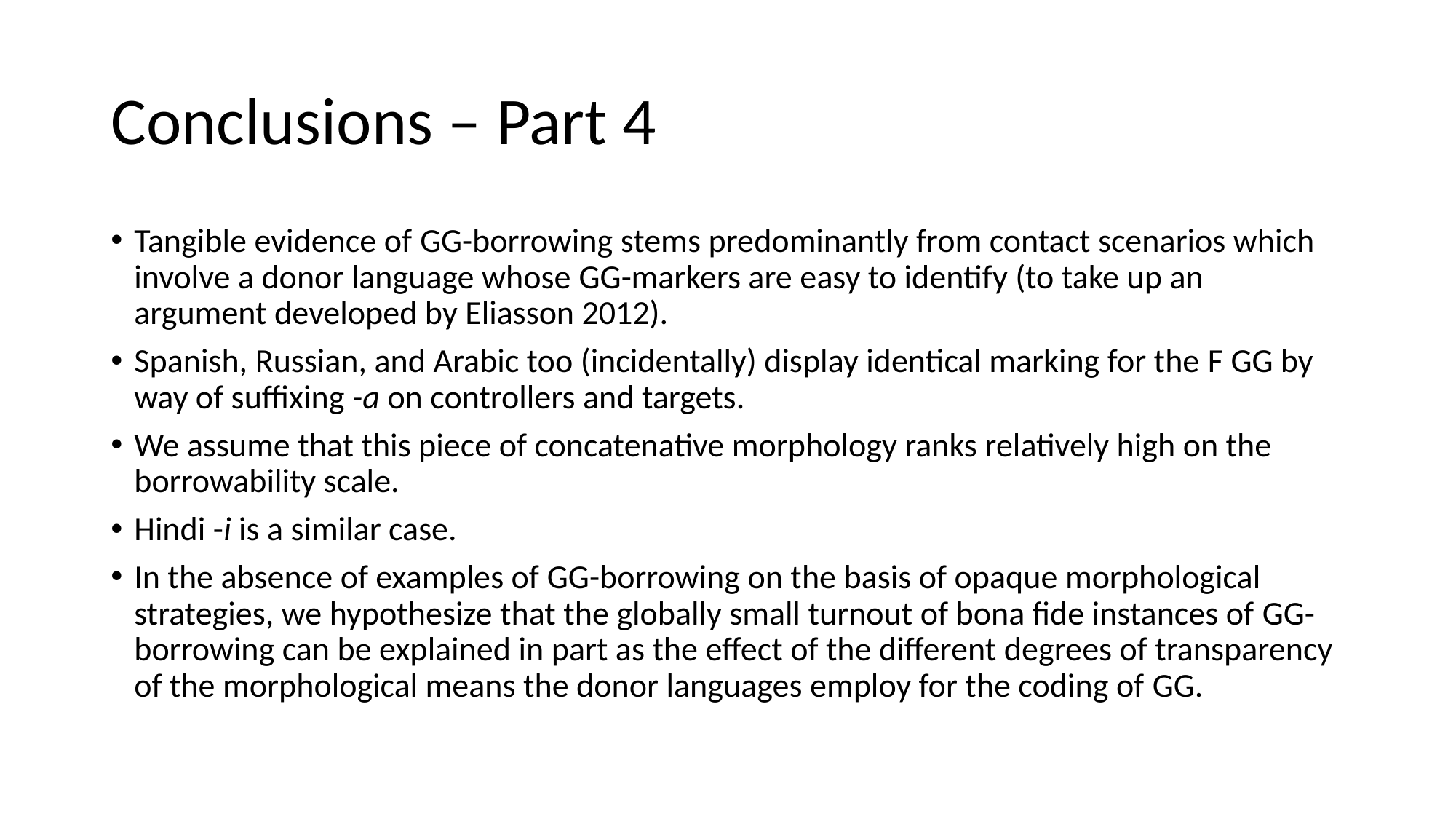

# Conclusions – Part 4
Tangible evidence of gg-borrowing stems predominantly from contact scenarios which involve a donor language whose gg-markers are easy to identify (to take up an argument developed by Eliasson 2012).
Spanish, Russian, and Arabic too (incidentally) display identical marking for the f gg by way of suffixing -a on controllers and targets.
We assume that this piece of concatenative morphology ranks relatively high on the borrowability scale.
Hindi -i is a similar case.
In the absence of examples of gg-borrowing on the basis of opaque morphological strategies, we hypothesize that the globally small turnout of bona fide instances of gg-borrowing can be explained in part as the effect of the different degrees of transparency of the morphological means the donor languages employ for the coding of gg.